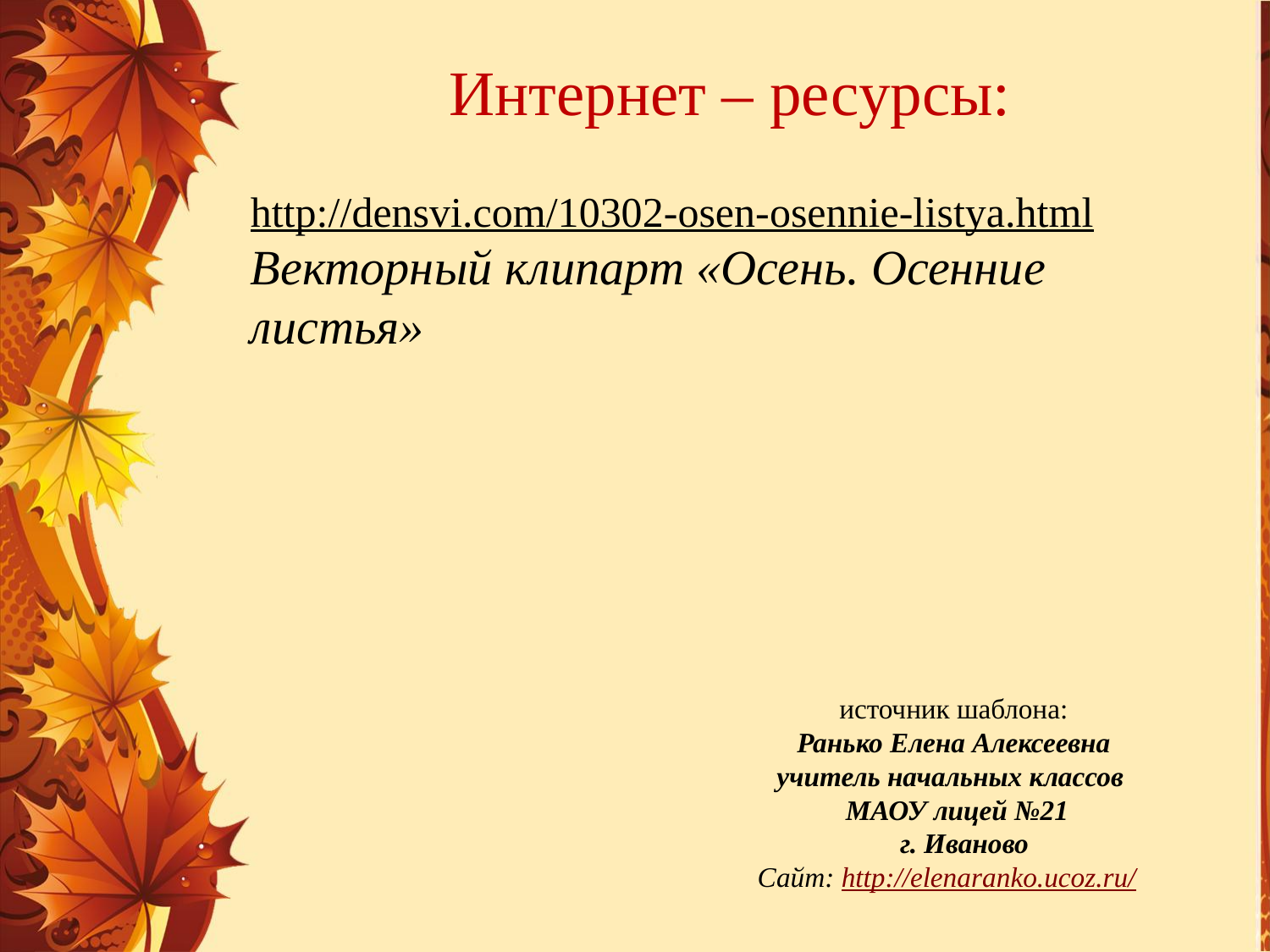

Интернет – ресурсы:
http://densvi.com/10302-osen-osennie-listya.html
Векторный клипарт «Осень. Осенние листья»
источник шаблона:
Ранько Елена Алексеевна
учитель начальных классов
МАОУ лицей №21
  г. Иваново
Сайт: http://elenaranko.ucoz.ru/